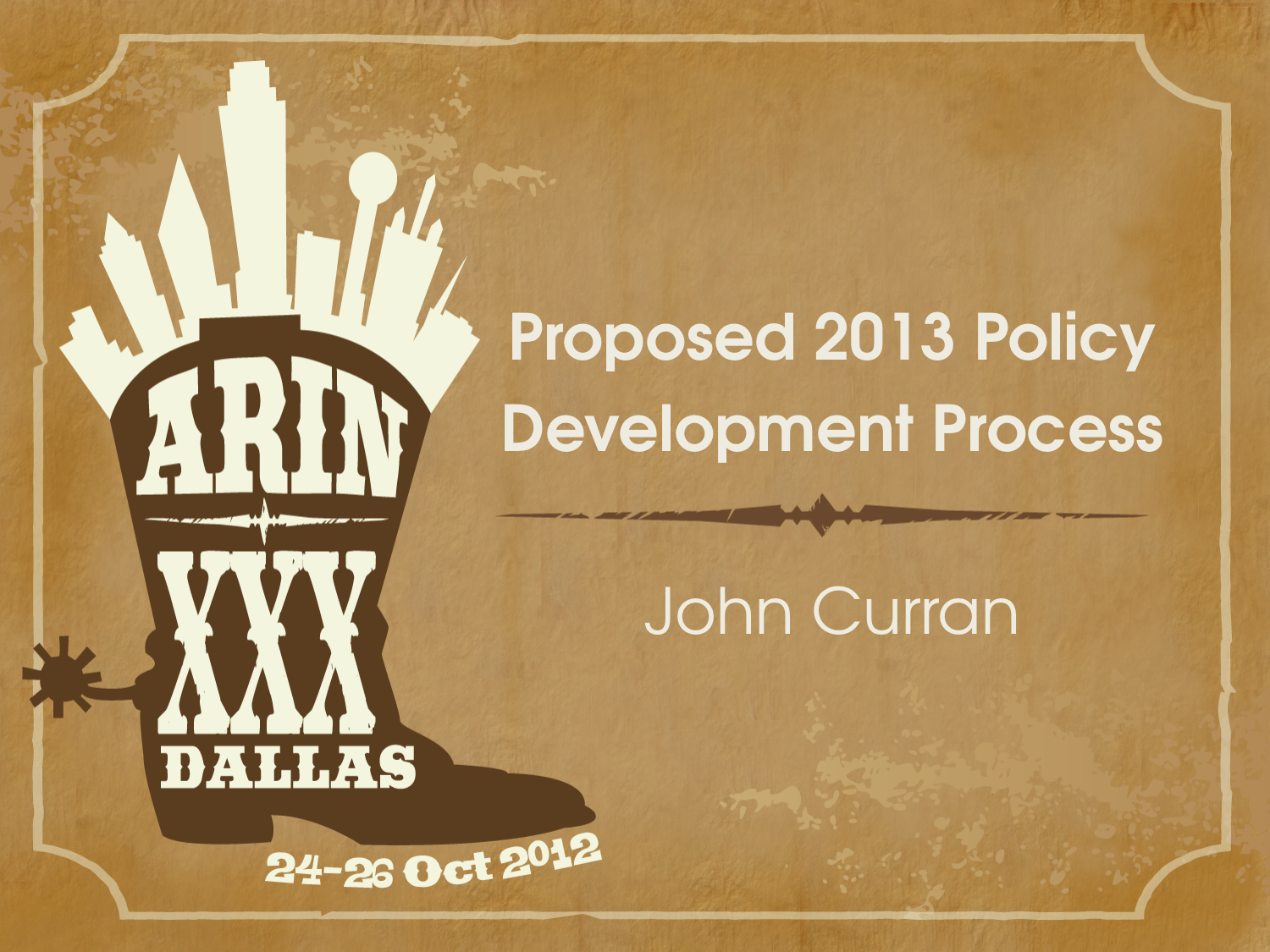

# Proposed 2013 Policy Development Process John Curran